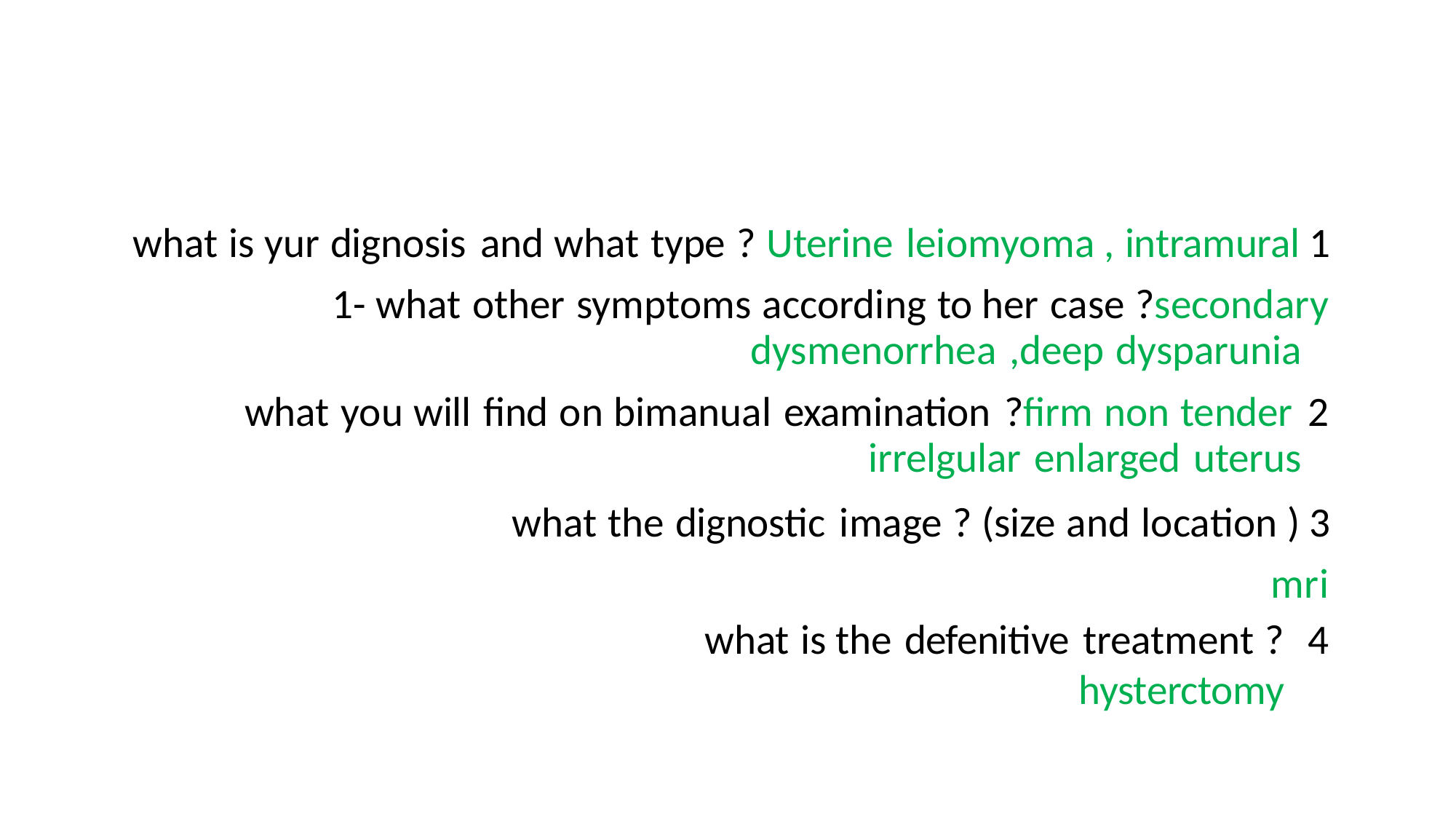

what is yur dignosis and what type ? Uterine leiomyoma , intramural  1- what other symptoms according to her case ?secondary
dysmenorrhea ,deep dysparunia
what you will find on bimanual examination ?firm non tender  irrelgular enlarged uterus
what the dignostic image ? (size and location )  mri
what is the defenitive treatment ? hysterctomy